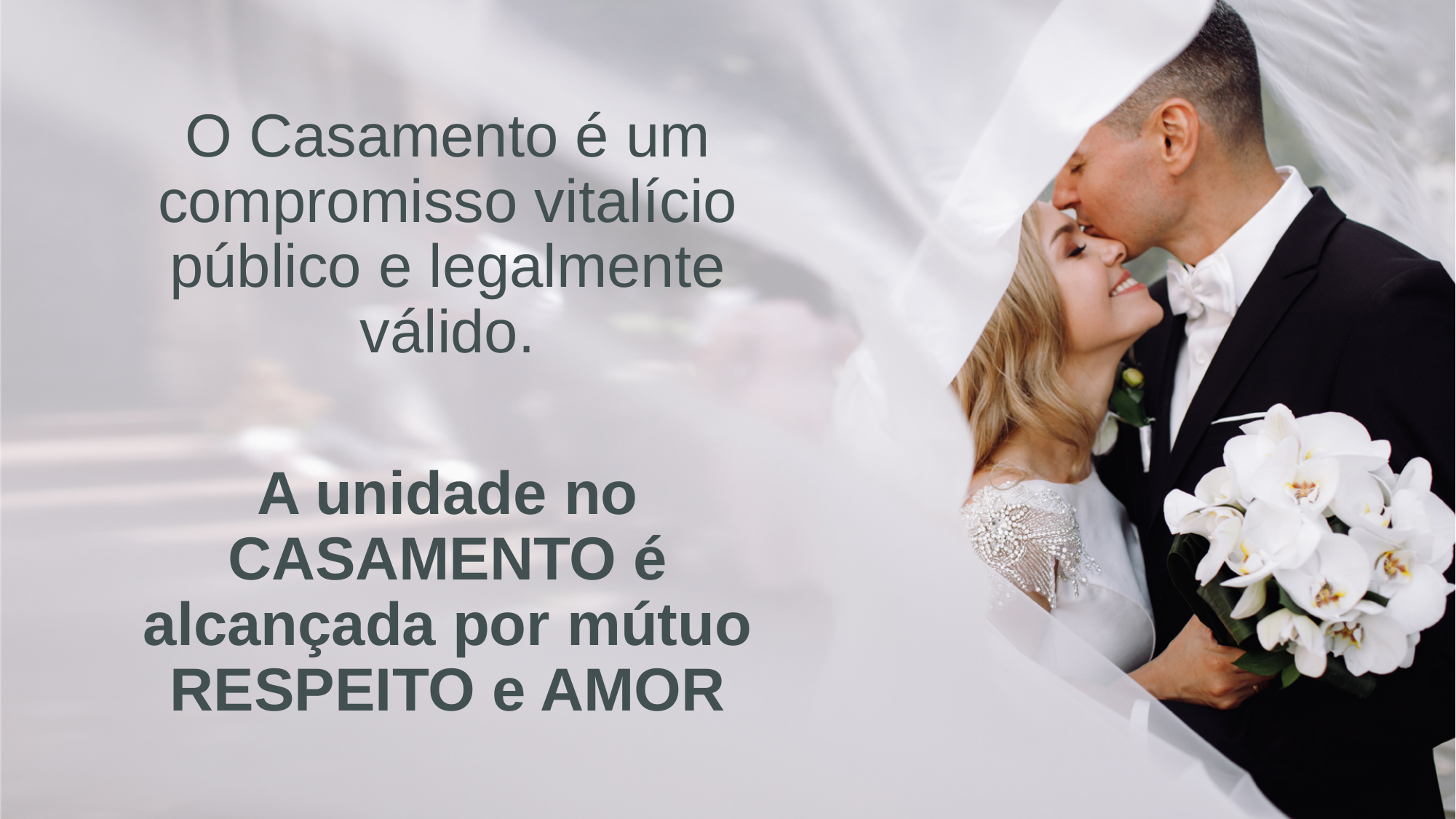

O Casamento é um compromisso vitalício público e legalmente válido.

A unidade no CASAMENTO é alcançada por mútuo RESPEITO e AMOR